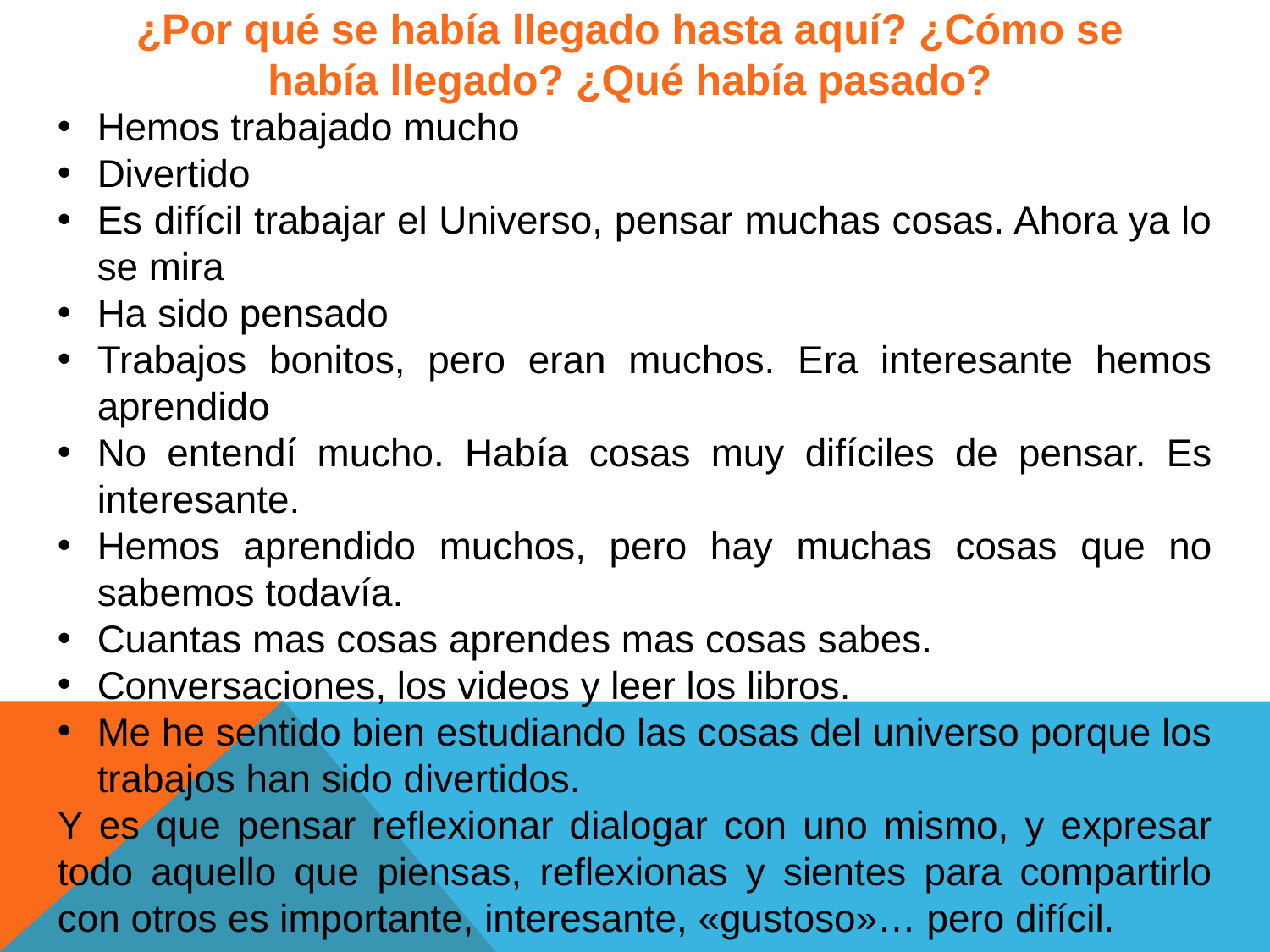

¿Por qué se había llegado hasta aquí? ¿Cómo se había llegado? ¿Qué había pasado?
Hemos trabajado mucho
Divertido
Es difícil trabajar el Universo, pensar muchas cosas. Ahora ya lo se mira
Ha sido pensado
Trabajos bonitos, pero eran muchos. Era interesante hemos aprendido
No entendí mucho. Había cosas muy difíciles de pensar. Es interesante.
Hemos aprendido muchos, pero hay muchas cosas que no sabemos todavía.
Cuantas mas cosas aprendes mas cosas sabes.
Conversaciones, los videos y leer los libros.
Me he sentido bien estudiando las cosas del universo porque los trabajos han sido divertidos.
Y es que pensar reflexionar dialogar con uno mismo, y expresar todo aquello que piensas, reflexionas y sientes para compartirlo con otros es importante, interesante, «gustoso»… pero difícil.